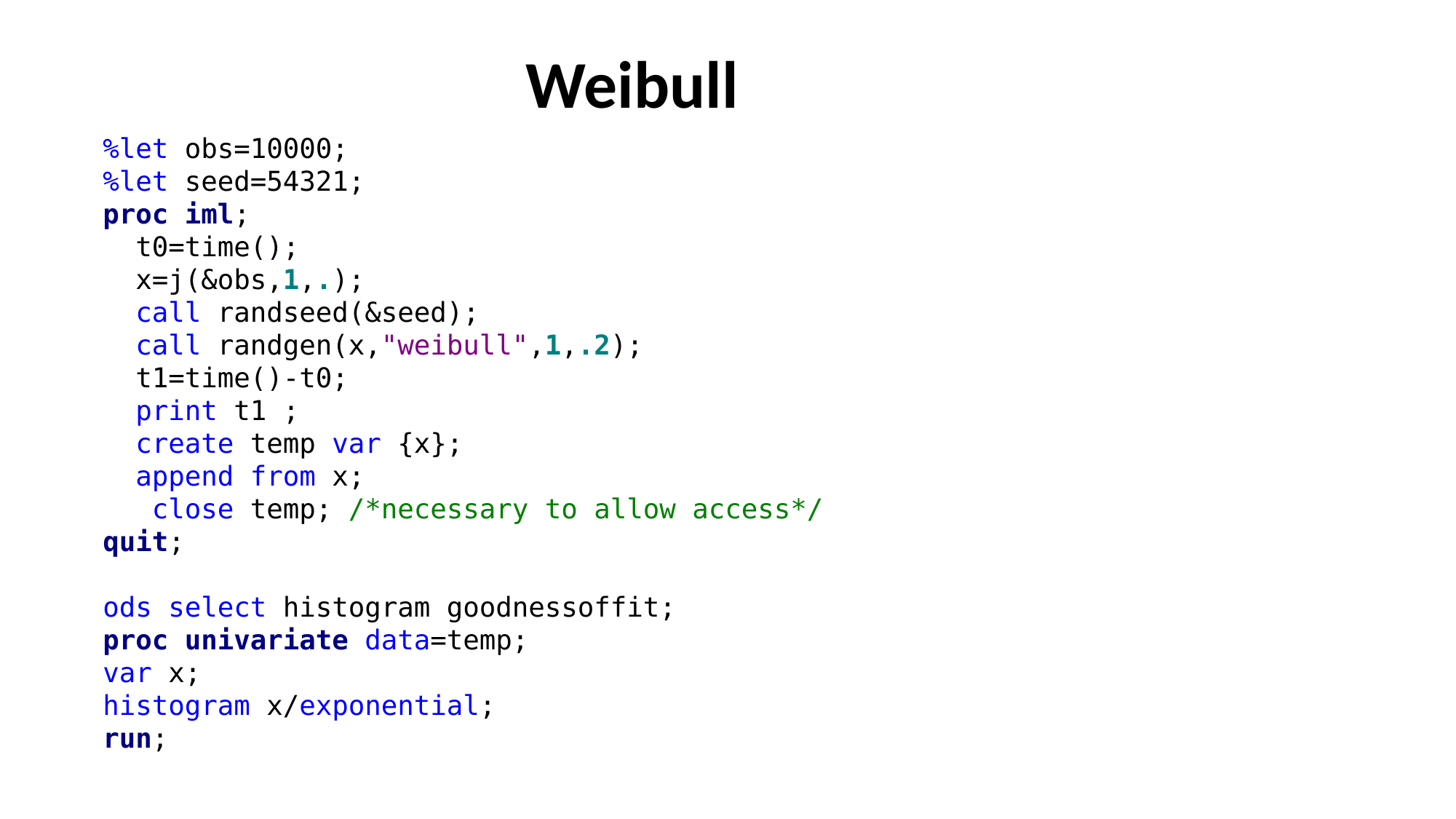

# Weibull
%let obs=10000;
%let seed=54321;
proc iml;
  t0=time();
  x=j(&obs,1,.);
  call randseed(&seed);
  call randgen(x,"weibull",1,.2);
  t1=time()-t0;
  print t1 ;
  create temp var {x};
  append from x;
   close temp; /*necessary to allow access*/
quit;

ods select histogram goodnessoffit;
proc univariate data=temp;
var x;
histogram x/exponential;
run;